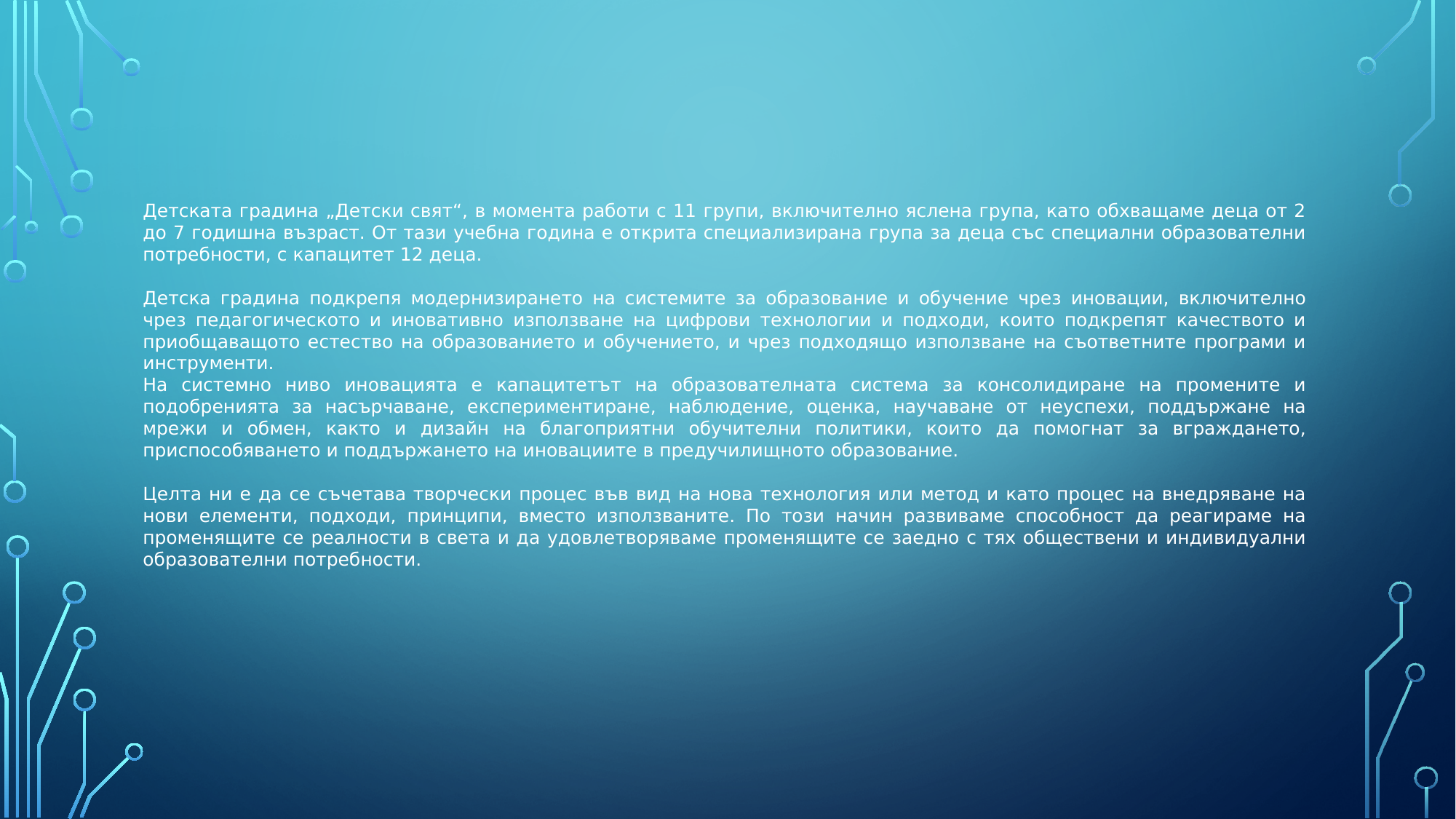

#
Детската градина „Детски свят“, в момента работи с 11 групи, включително яслена група, като обхващаме деца от 2 до 7 годишна възраст. От тази учебна година е открита специализирана група за деца със специални образователни потребности, с капацитет 12 деца.

Детска градина подкрепя модернизирането на системите за образование и обучение чрез иновации, включително чрез педагогическото и иновативно използване на цифрови технологии и подходи, които подкрепят качеството и приобщаващото естество на образованието и обучението, и чрез подходящо използване на съответните програми и инструменти.
На системно ниво иновацията е капацитетът на образователната система за консолидиране на промените и подобренията за насърчаване, експериментиране, наблюдение, оценка, научаване от неуспехи, поддържане на мрежи и обмен, както и дизайн на благоприятни обучителни политики, които да помогнат за вграждането, приспособяването и поддържането на иновациите в предучилищното образование.

Целта ни е да се съчетава творчески процес във вид на нова технология или метод и като процес на внедряване на нови елементи, подходи, принципи, вместо използваните. По този начин развиваме способност да реагираме на променящите се реалности в света и да удовлетворяваме променящите се заедно с тях обществени и индивидуални образователни потребности.